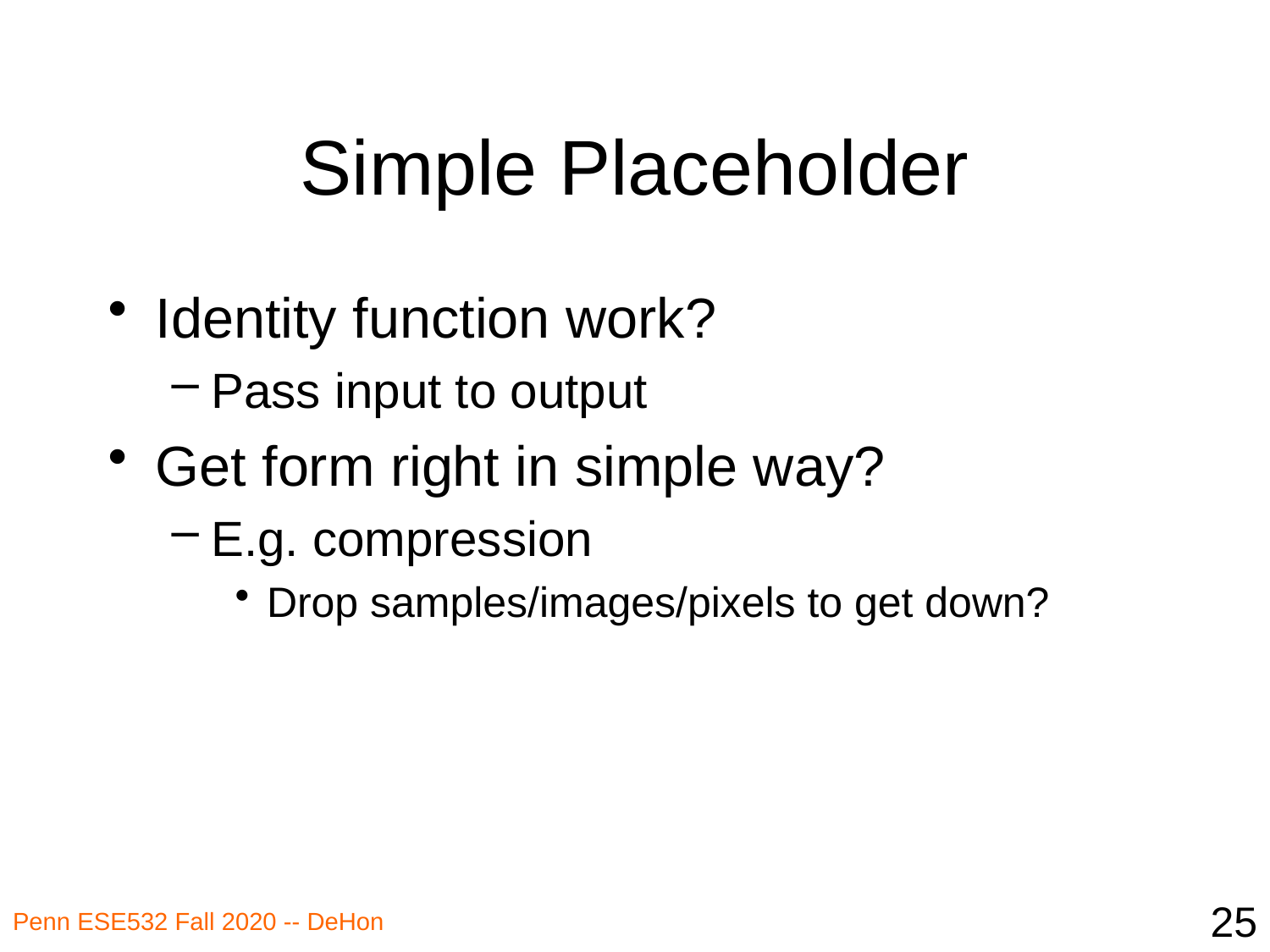

# Simple Placeholder
Identity function work?
Pass input to output
Get form right in simple way?
E.g. compression
Drop samples/images/pixels to get down?
25
Penn ESE532 Fall 2020 -- DeHon